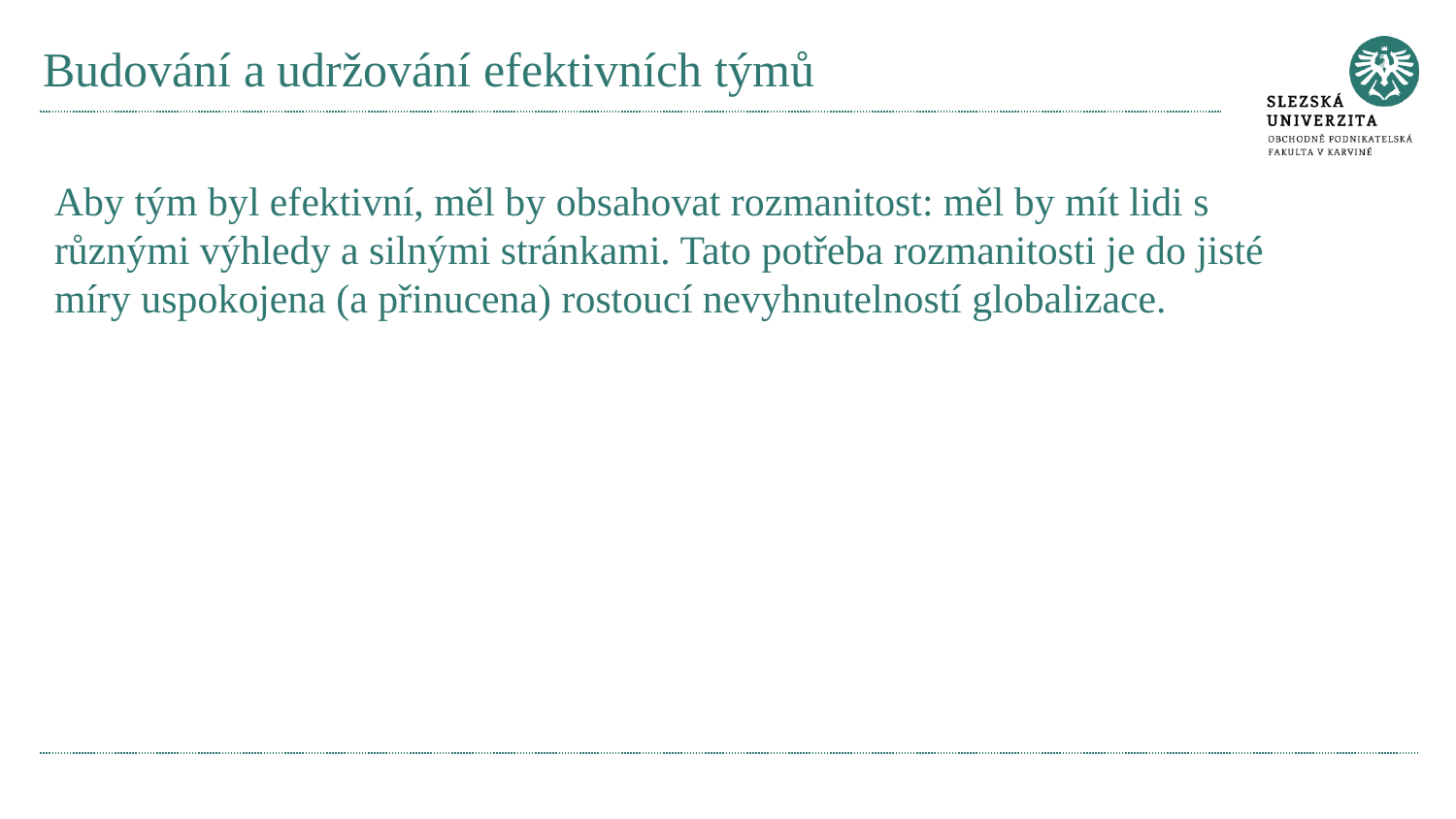

# Budování a udržování efektivních týmů

Aby tým byl efektivní, měl by obsahovat rozmanitost: měl by mít lidi s různými výhledy a silnými stránkami. Tato potřeba rozmanitosti je do jisté míry uspokojena (a přinucena) rostoucí nevyhnutelností globalizace.